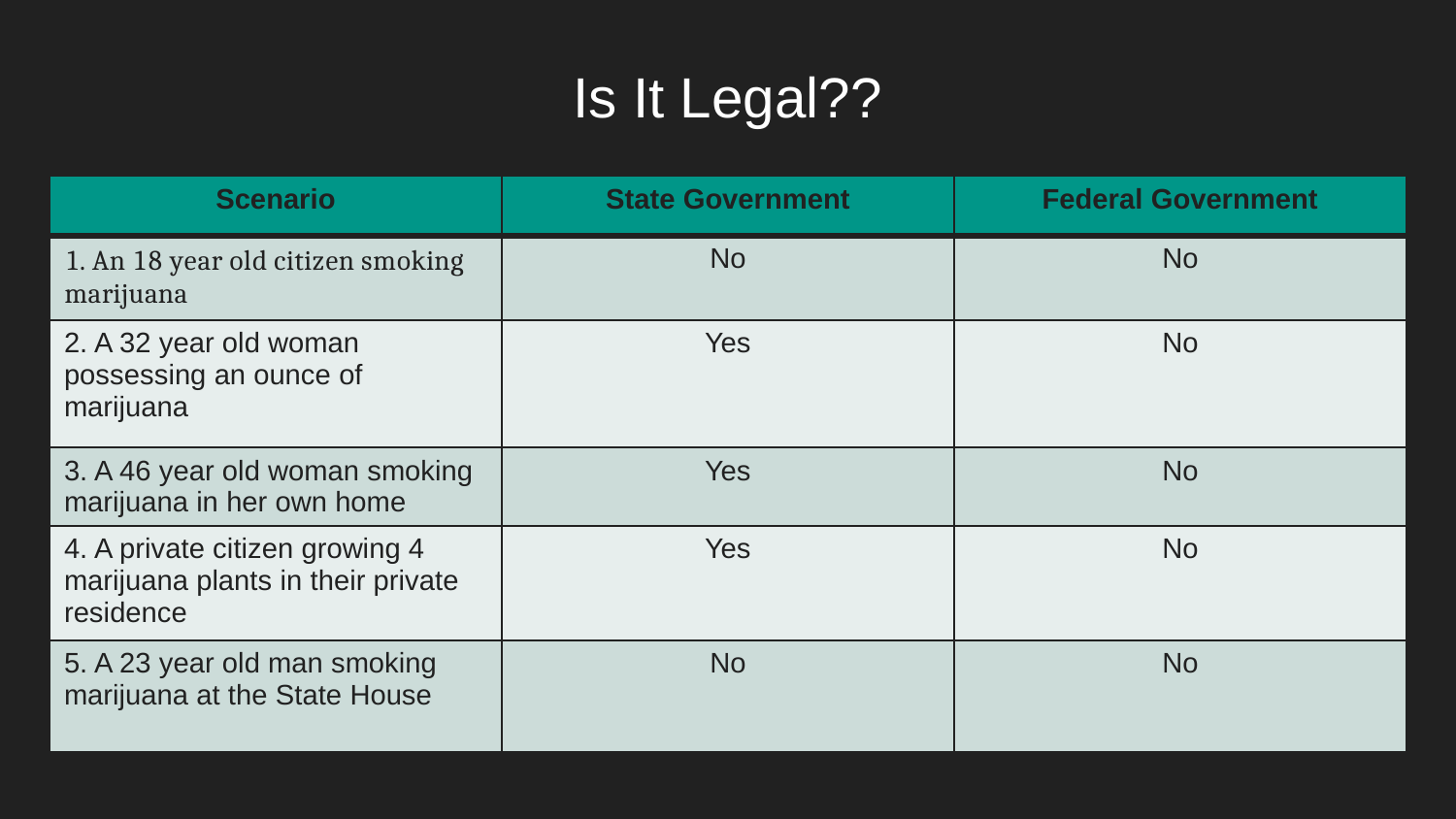

# Is It Legal??
| Scenario | State Government | Federal Government |
| --- | --- | --- |
| 1. An 18 year old citizen smoking marijuana | No | No |
| 2. A 32 year old woman possessing an ounce of marijuana | Yes | No |
| 3. A 46 year old woman smoking marijuana in her own home | Yes | No |
| 4. A private citizen growing 4 marijuana plants in their private residence | Yes | No |
| 5. A 23 year old man smoking marijuana at the State House | No | No |